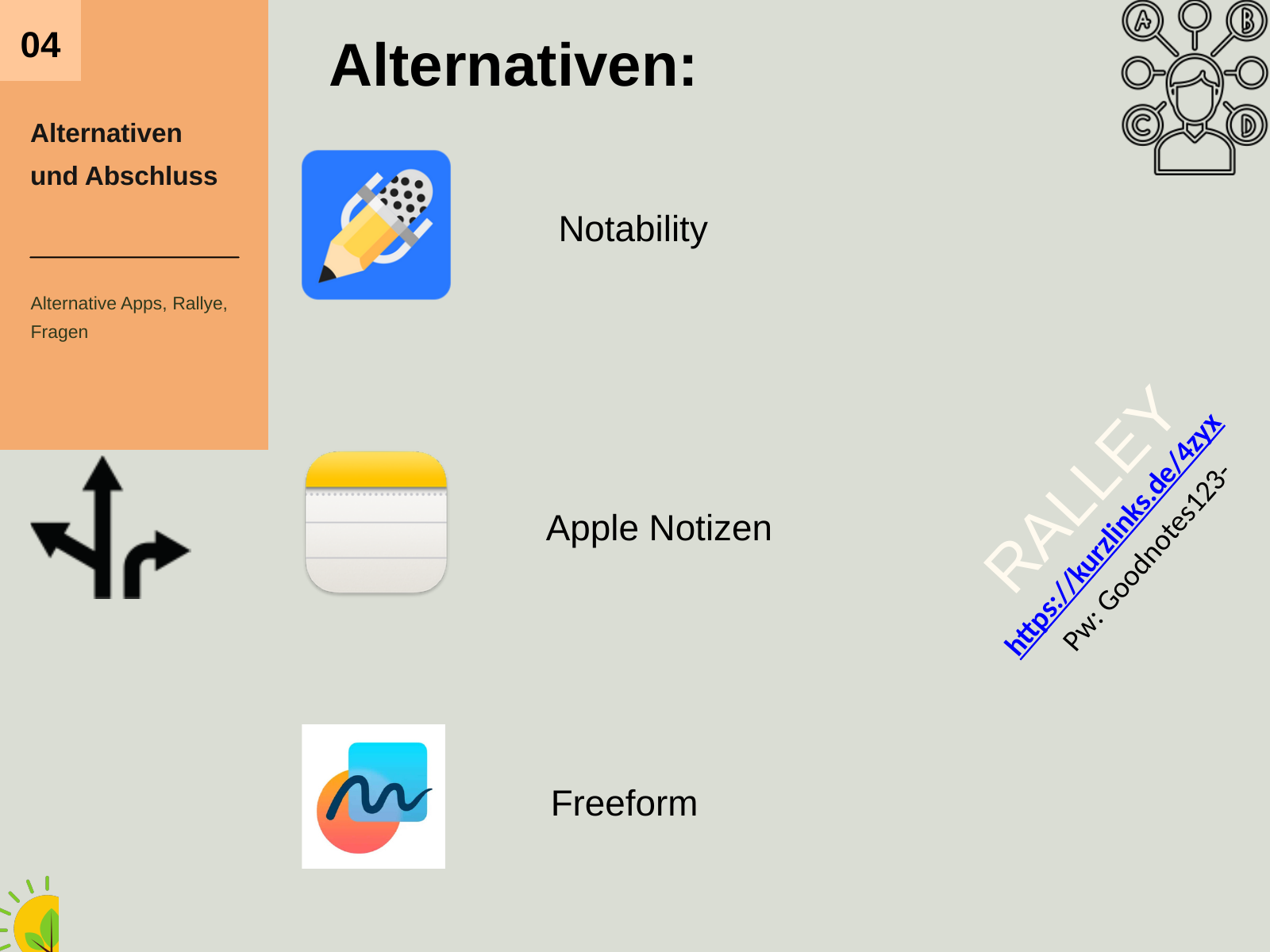

04
Alternativen und Abschluss

Alternative Apps, Rallye, Fragen

Alternativen:

Notability

RALLEY
Apple Notizen
https://kurzlinks.de/4zyx
Pw: Goodnotes123-

Freeform